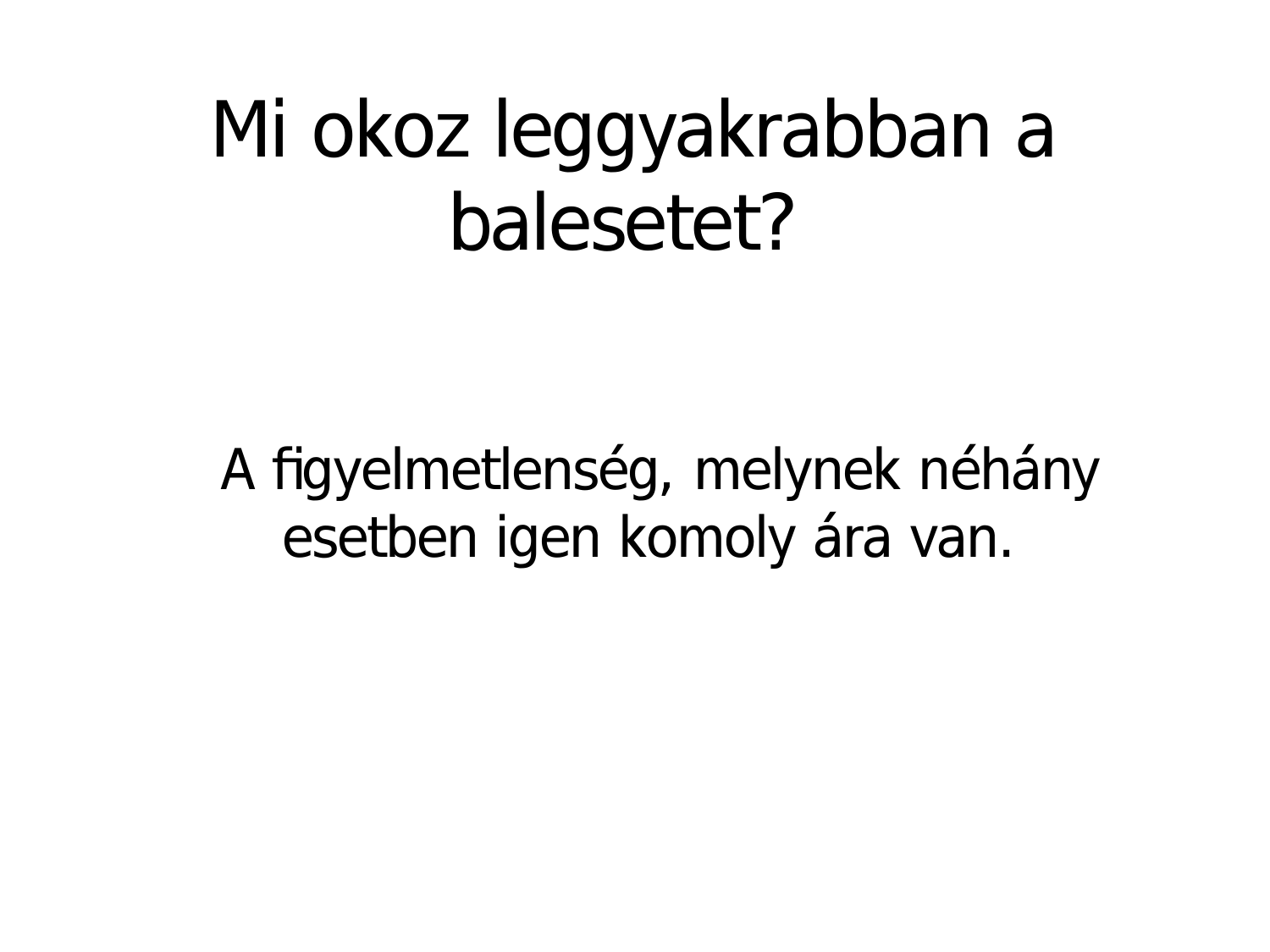

# Mi okoz leggyakrabban a balesetet?
   A figyelmetlenség, melynek néhány esetben igen komoly ára van.